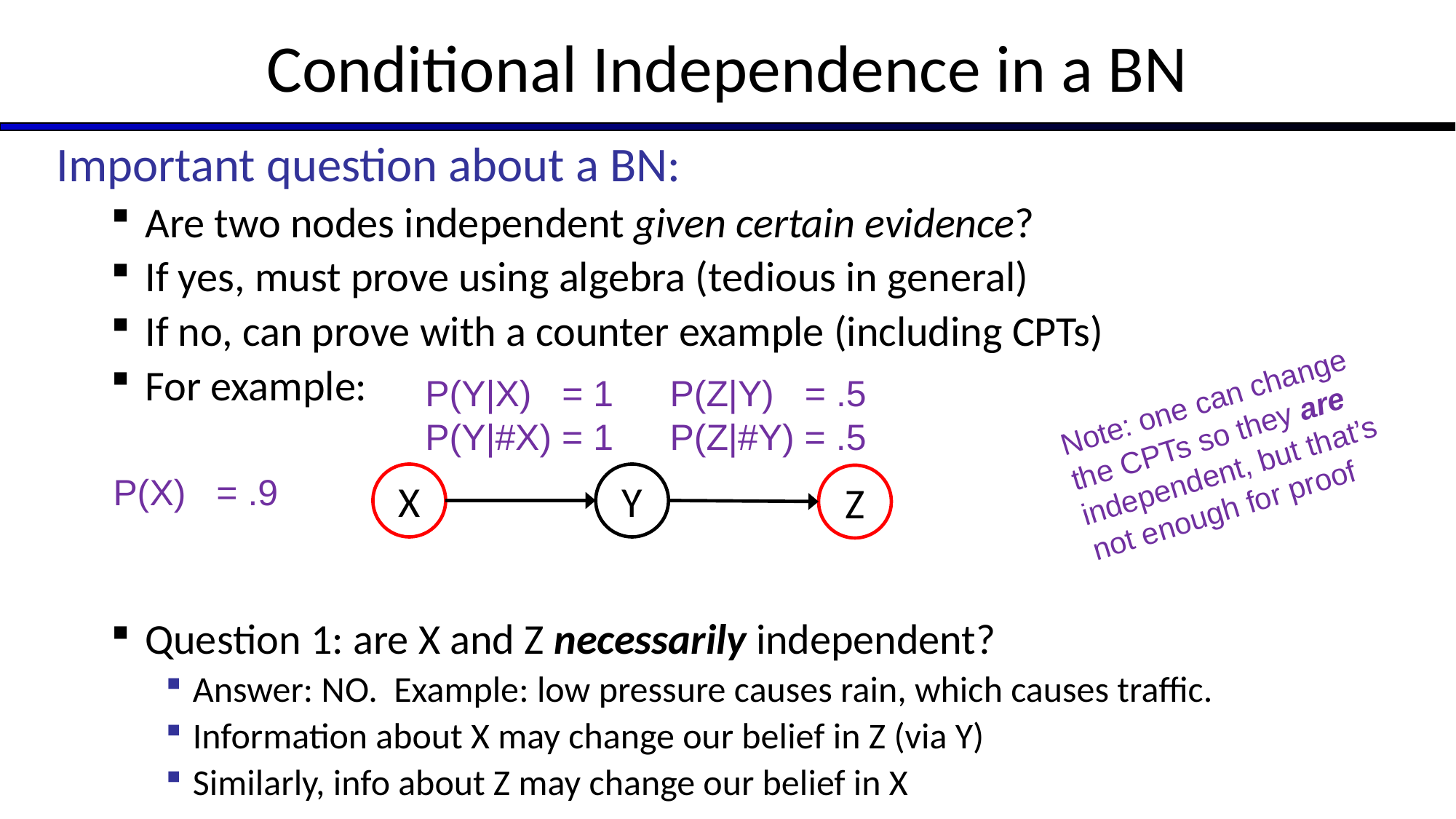

# Conditional Independence in a BN
Important question about a BN:
Are two nodes independent given certain evidence?
If yes, must prove using algebra (tedious in general)
If no, can prove with a counter example (including CPTs)
For example:

Question 1: are X and Z necessarily independent?
Answer: NO.  Example: low pressure causes rain, which causes traffic.
Information about X may change our belief in Z (via Y)
Similarly, info about Z may change our belief in X

P(Y|X)   = 1
P(Y|#X) = 1
P(Z|Y)   = .5
P(Z|#Y) = .5
Note: one can change the CPTs so they are independent, but that’s not enough for proof
P(X)   = .9
X
Y
Z